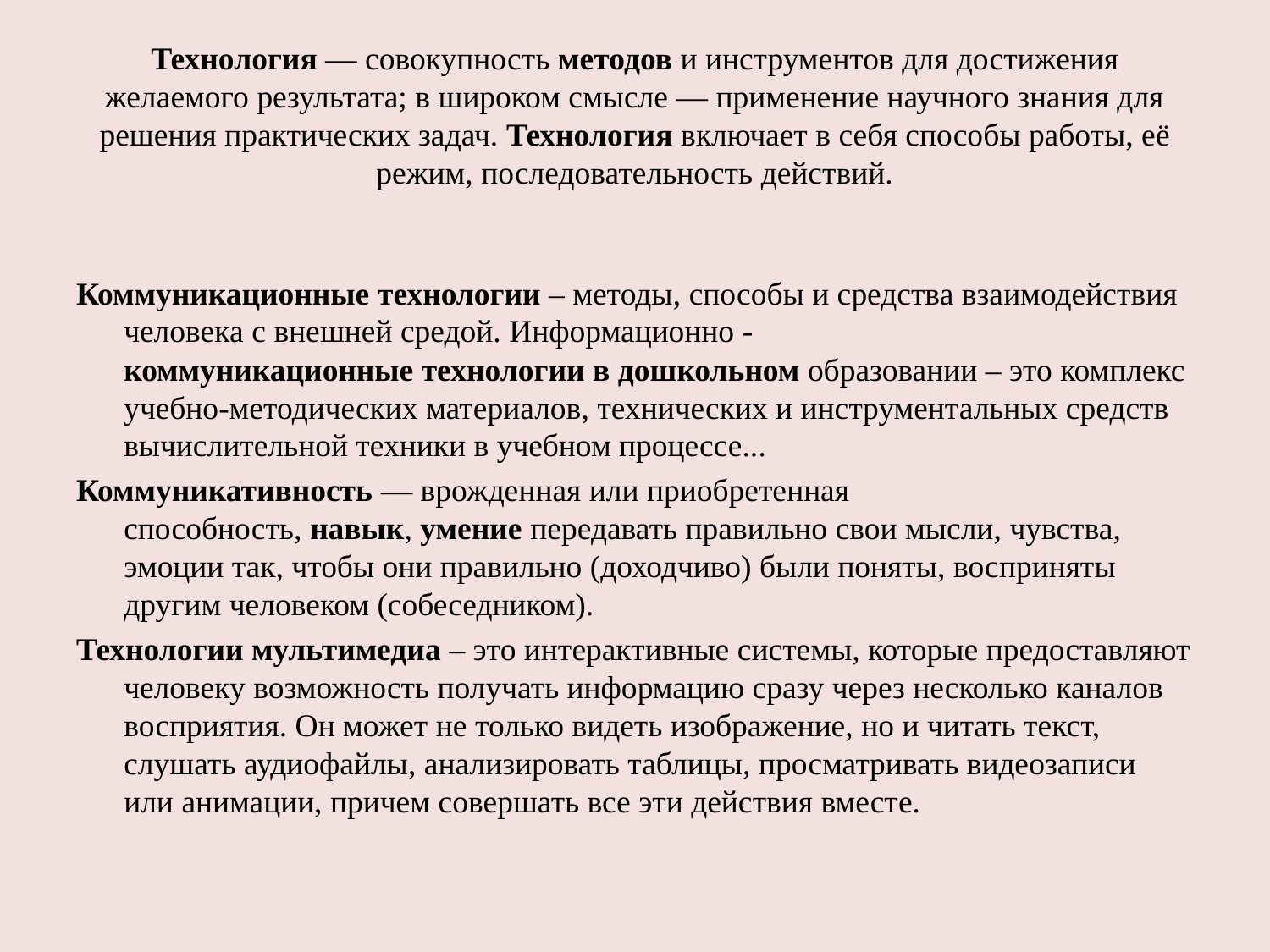

# Технология — совокупность методов и инструментов для достижения желаемого результата; в широком смысле — применение научного знания для решения практических задач. Технология включает в себя способы работы, её режим, последовательность действий.

Коммуникационные технологии – методы, способы и средства взаимодействия человека с внешней средой. Информационно - коммуникационные технологии в дошкольном образовании – это комплекс учебно-методических материалов, технических и инструментальных средств вычислительной техники в учебном процессе...
Коммуникативность — врожденная или приобретенная способность, навык, умение передавать правильно свои мысли, чувства, эмоции так, чтобы они правильно (доходчиво) были поняты, восприняты другим человеком (собеседником).
Технологии мультимедиа – это интерактивные системы, которые предоставляют человеку возможность получать информацию сразу через несколько каналов восприятия. Он может не только видеть изображение, но и читать текст, слушать аудиофайлы, анализировать таблицы, просматривать видеозаписи или анимации, причем совершать все эти действия вместе.